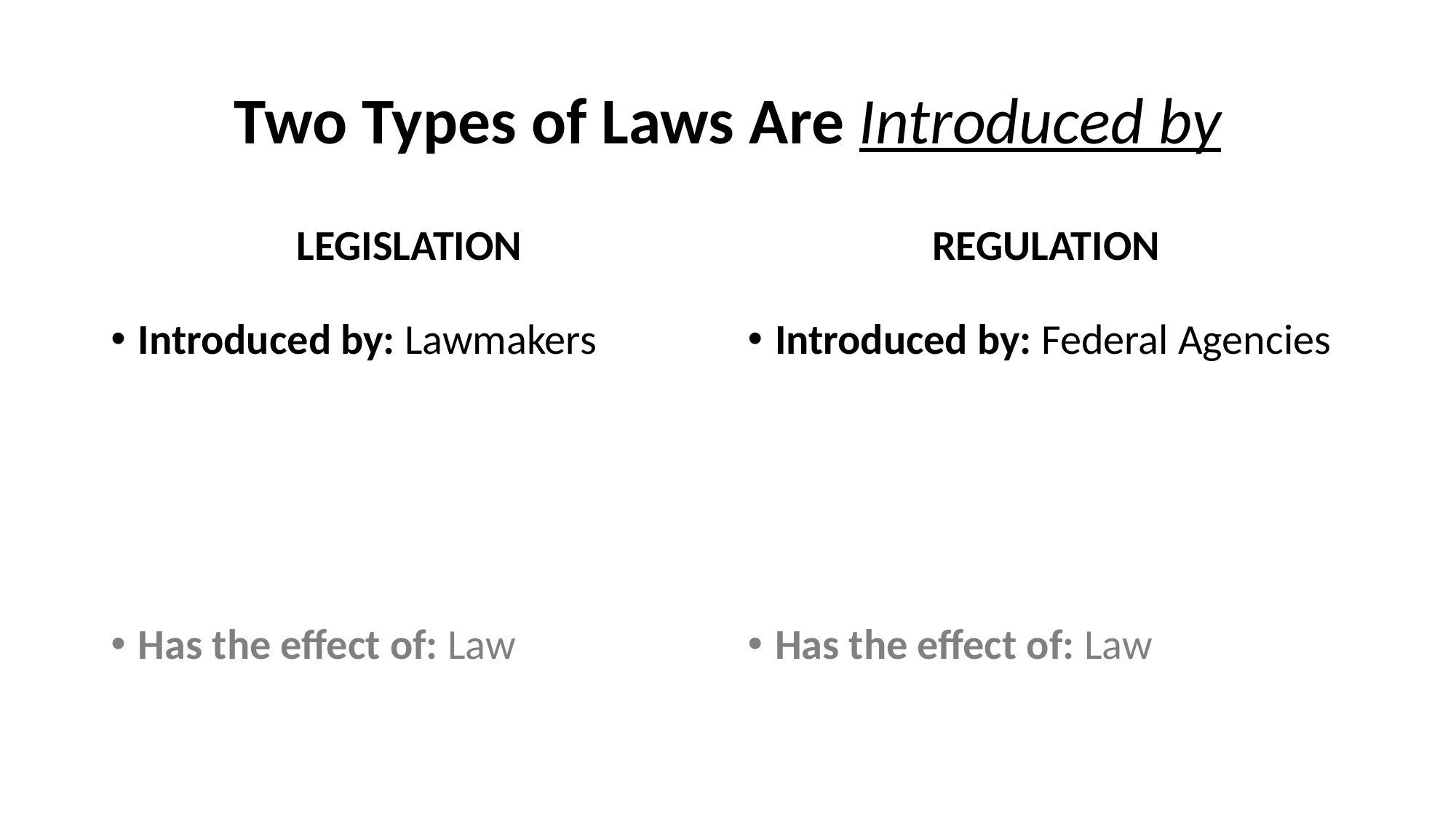

# Two Types of Laws Are Introduced by
Legislation

Introduced by: Lawmakers

Has the effect of: Law
Regulation

Introduced by: Federal Agencies

Has the effect of: Law